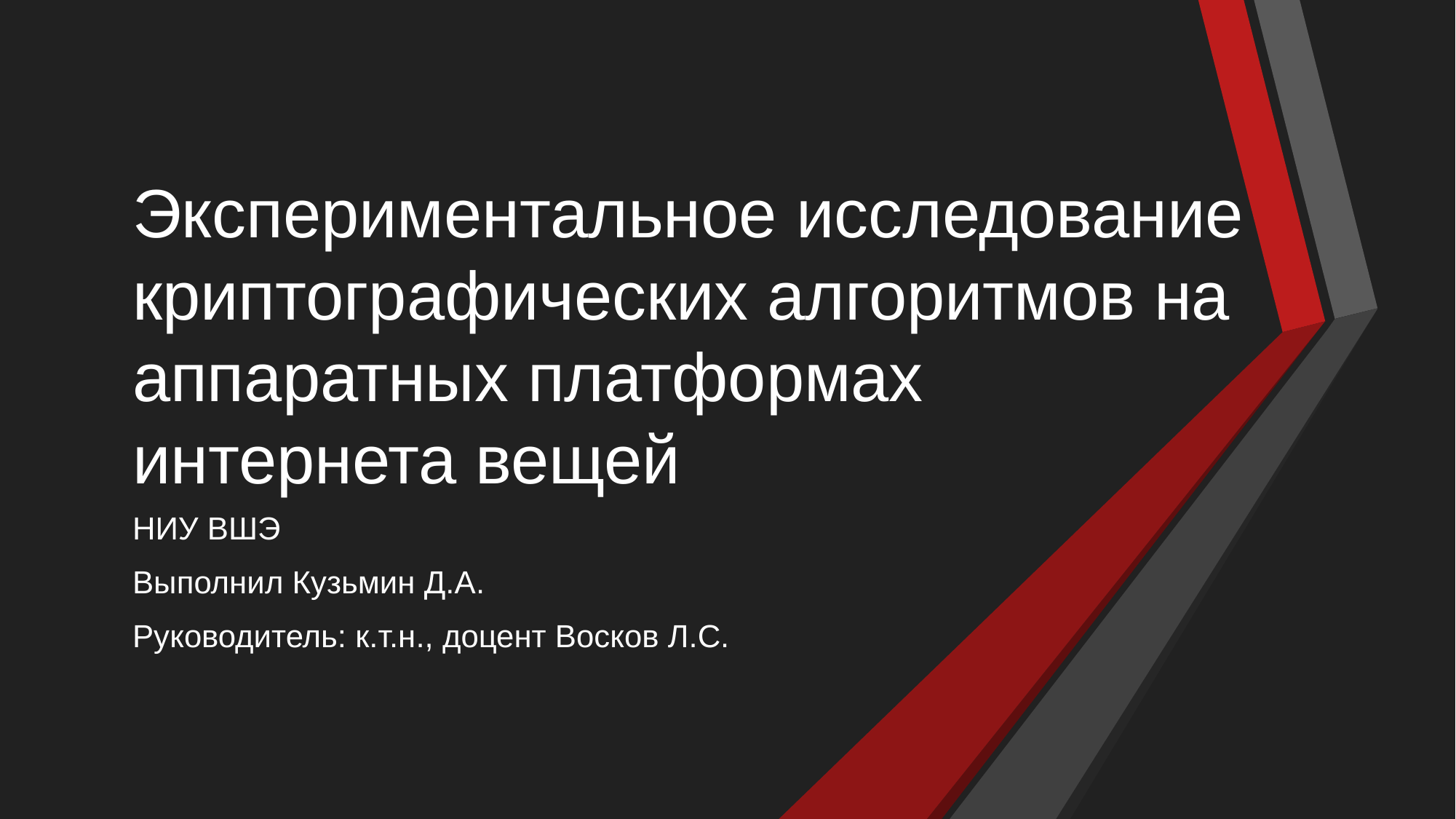

# Экспериментальное исследование криптографических алгоритмов на аппаратных платформах интернета вещей
НИУ ВШЭ
Выполнил Кузьмин Д.А.
Руководитель: к.т.н., доцент Восков Л.С.